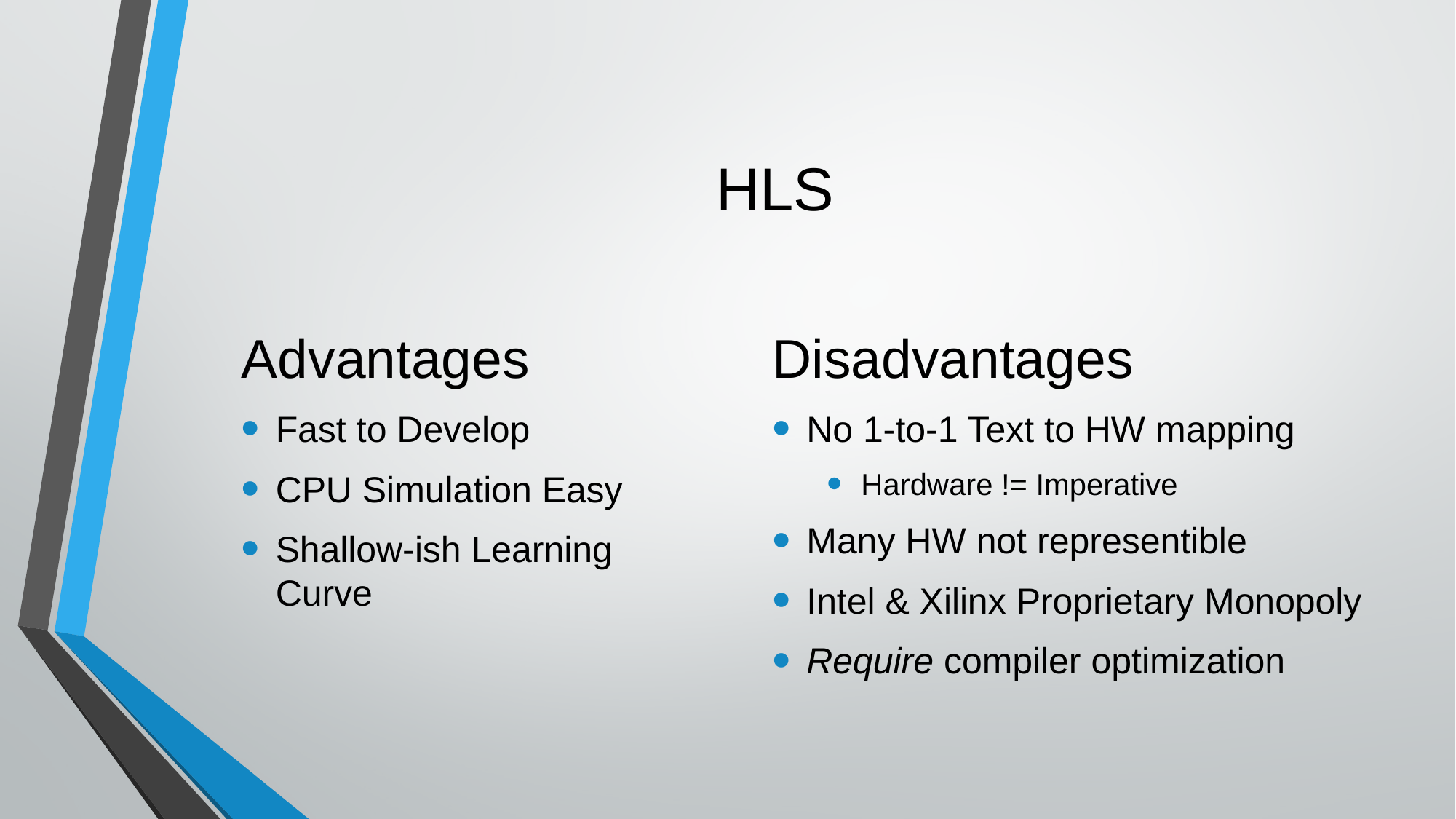

# HLS
Advantages
Fast to Develop
CPU Simulation Easy
Shallow-ish Learning Curve

Disadvantages
No 1-to-1 Text to HW mapping
Hardware != Imperative
Many HW not representible
Intel & Xilinx Proprietary Monopoly
Require compiler optimization